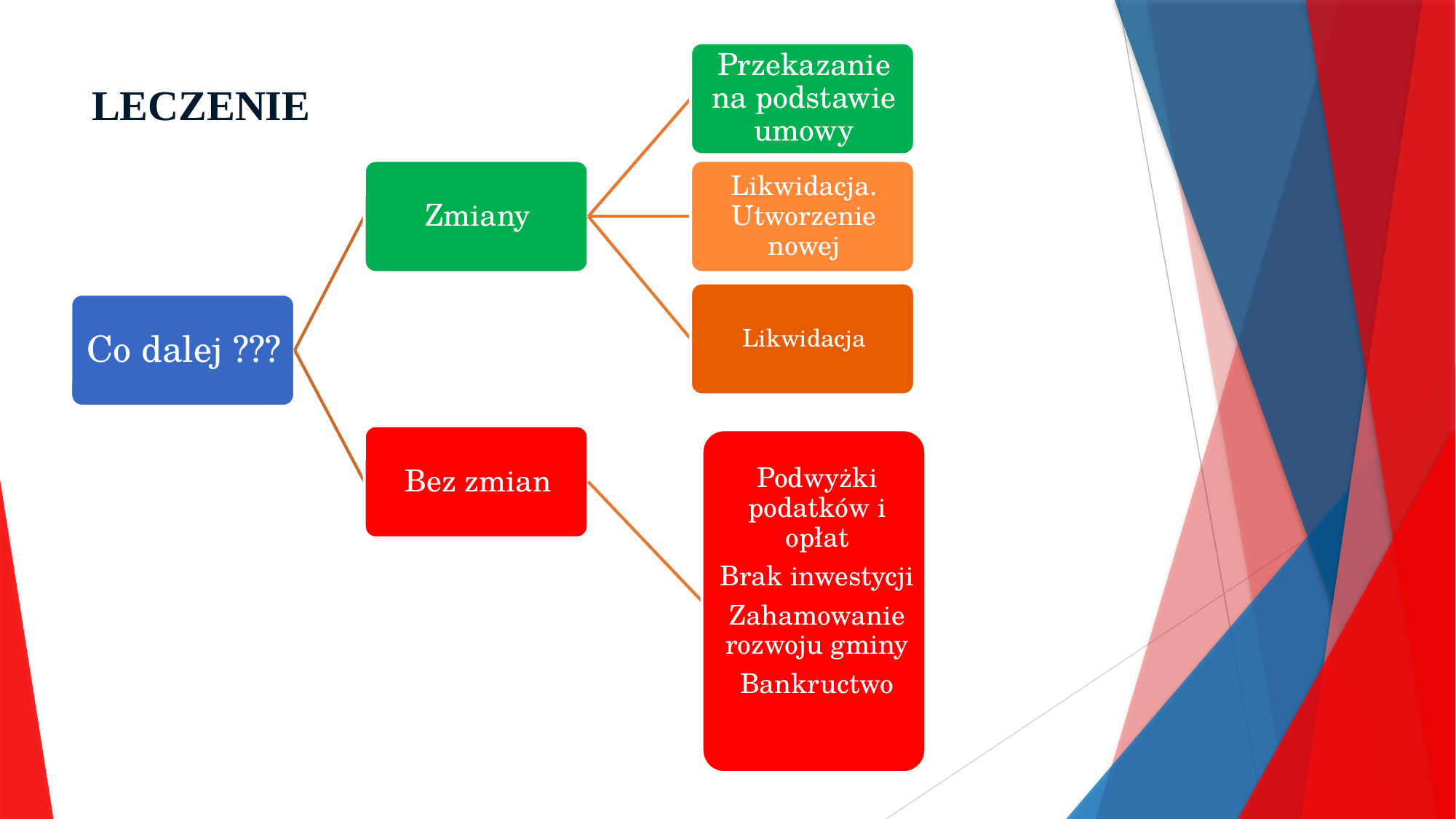

Co dalej ???

Zmiany

Przekazanie na podstawie umowy

Likwidacja. Utworzenie nowej

Likwidacja

Bez zmian

Podwyżki podatków i opłat
Brak inwestycji
Zahamowanie rozwoju gminy
Bankructwo

# LECZENIE